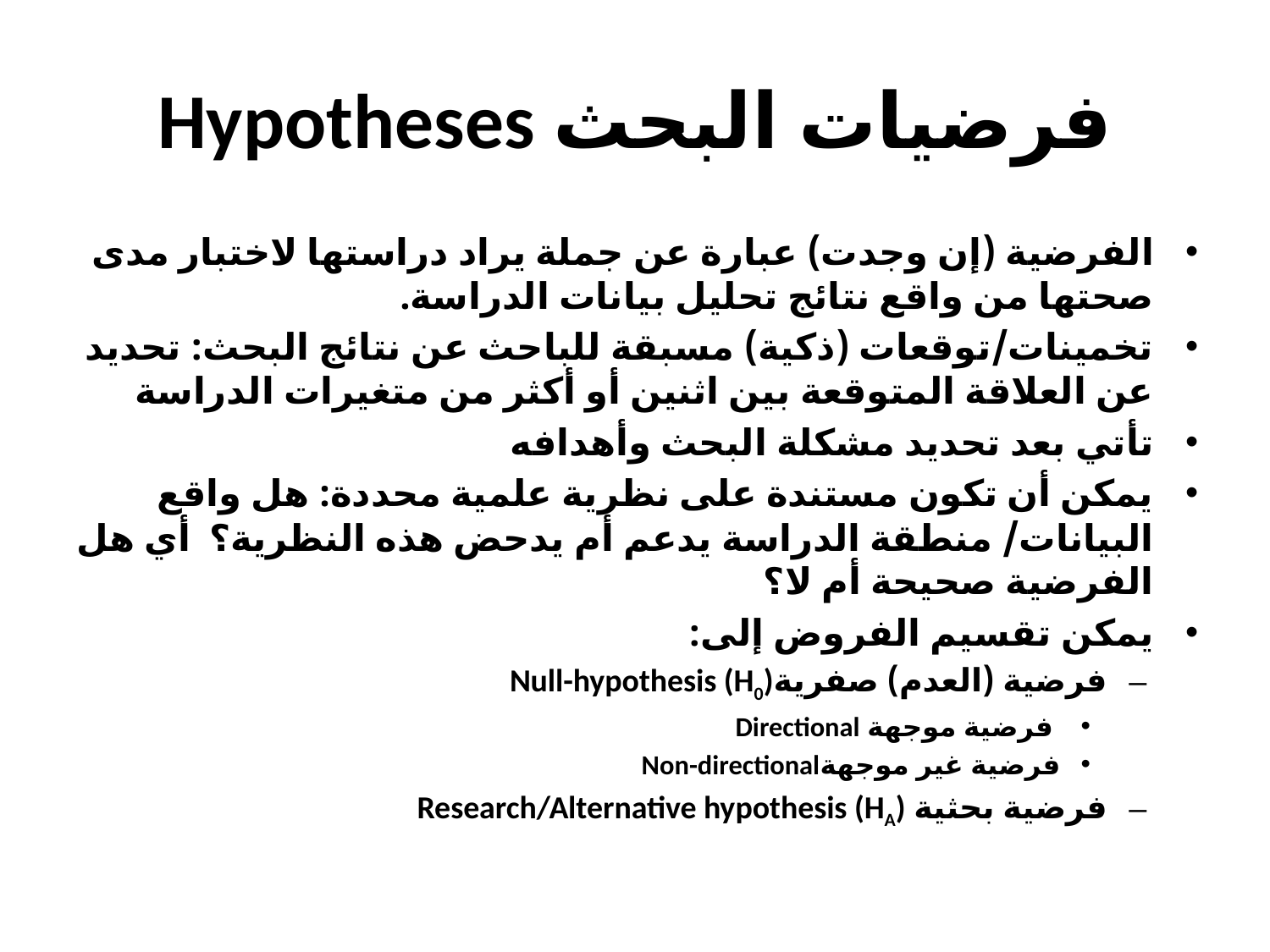

# Hypotheses فرضيات البحث
الفرضية (إن وجدت) عبارة عن جملة يراد دراستها لاختبار مدى صحتها من واقع نتائج تحليل بيانات الدراسة.
تخمينات/توقعات (ذكية) مسبقة للباحث عن نتائج البحث: تحديد عن العلاقة المتوقعة بين اثنين أو أكثر من متغيرات الدراسة
تأتي بعد تحديد مشكلة البحث وأهدافه
يمكن أن تكون مستندة على نظرية علمية محددة: هل واقع البيانات/ منطقة الدراسة يدعم أم يدحض هذه النظرية؟  أي هل الفرضية صحيحة أم لا؟
يمكن تقسيم الفروض إلى:
فرضية (العدم) صفريةNull-hypothesis (H0)
 فرضية موجهة Directional
فرضية غير موجهةNon-directional
فرضية بحثية Research/Alternative hypothesis (HA)